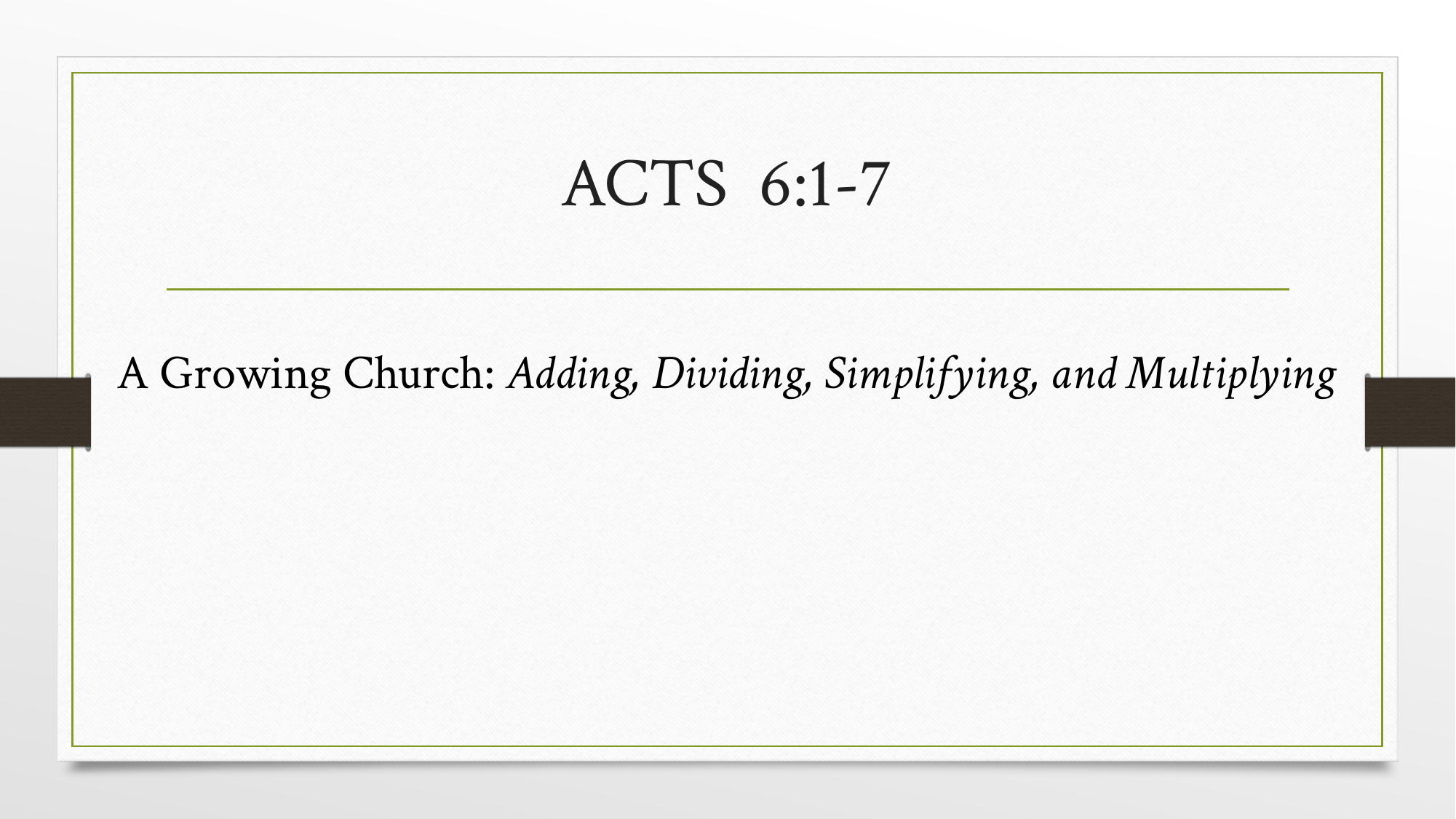

Acts  6:1-7
A Growing Church: Adding, Dividing, Simplifying, and Multiplying